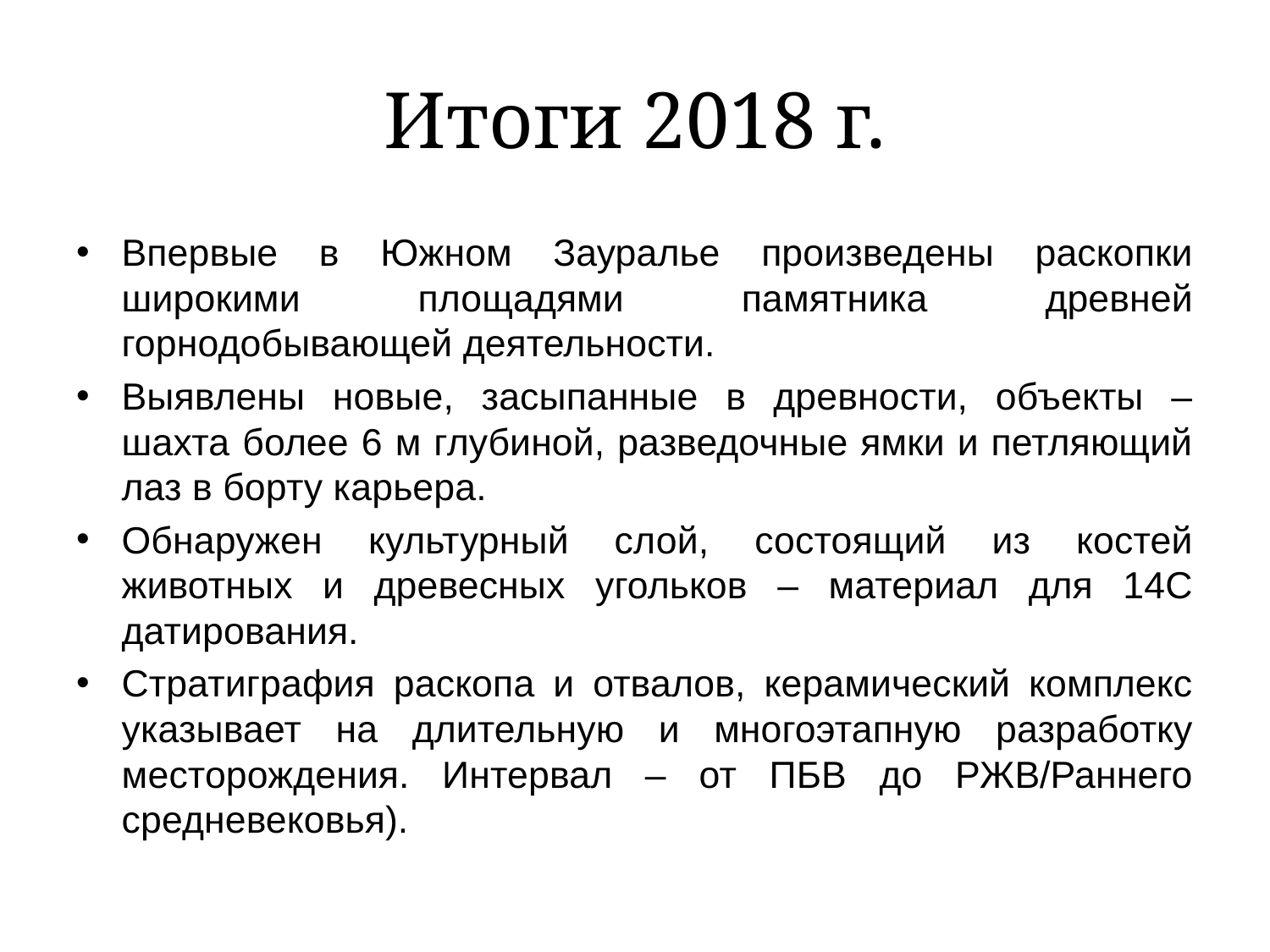

# Итоги 2018 г.
Впервые в Южном Зауралье произведены раскопки широкими площадями памятника древней горнодобывающей деятельности.
Выявлены новые, засыпанные в древности, объекты – шахта более 6 м глубиной, разведочные ямки и петляющий лаз в борту карьера.
Обнаружен культурный слой, состоящий из костей животных и древесных угольков – материал для 14С датирования.
Стратиграфия раскопа и отвалов, керамический комплекс указывает на длительную и многоэтапную разработку месторождения. Интервал – от ПБВ до РЖВ/Раннего средневековья).